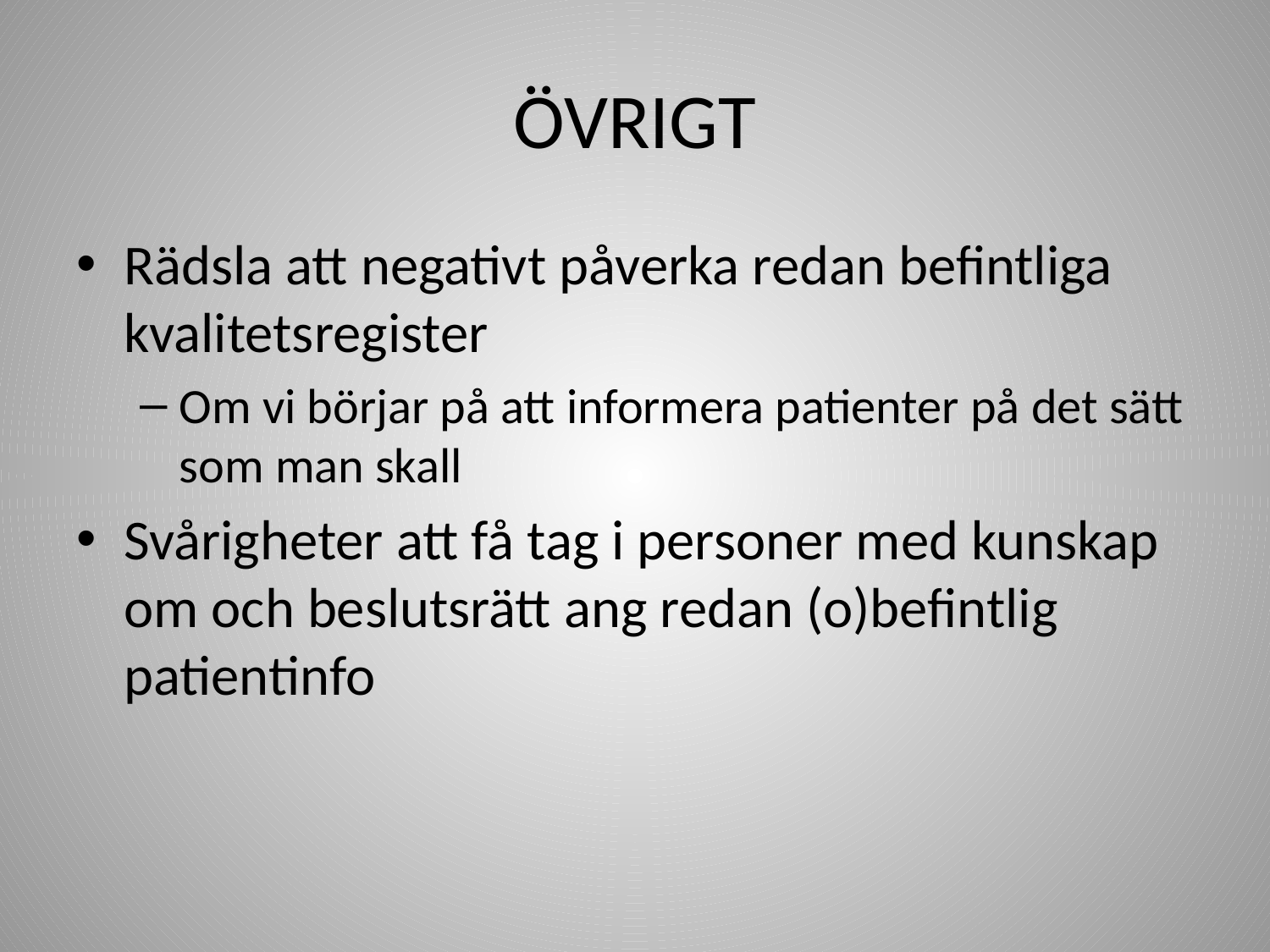

# ÖVRIGT
Rädsla att negativt påverka redan befintliga kvalitetsregister
Om vi börjar på att informera patienter på det sätt som man skall
Svårigheter att få tag i personer med kunskap om och beslutsrätt ang redan (o)befintlig patientinfo